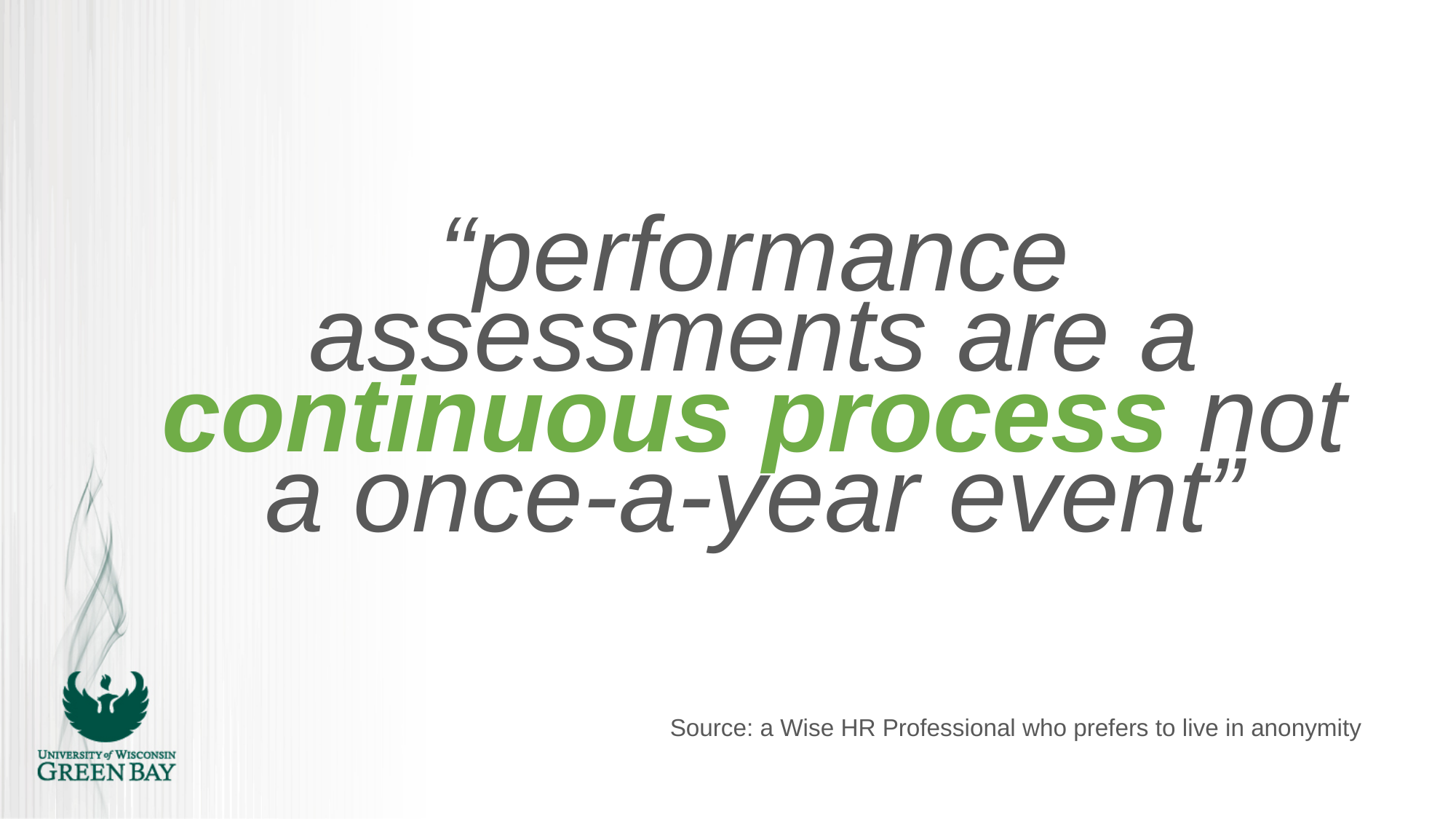

“performance assessments are a continuous process not a once-a-year event”

Source: a Wise HR Professional who prefers to live in anonymity